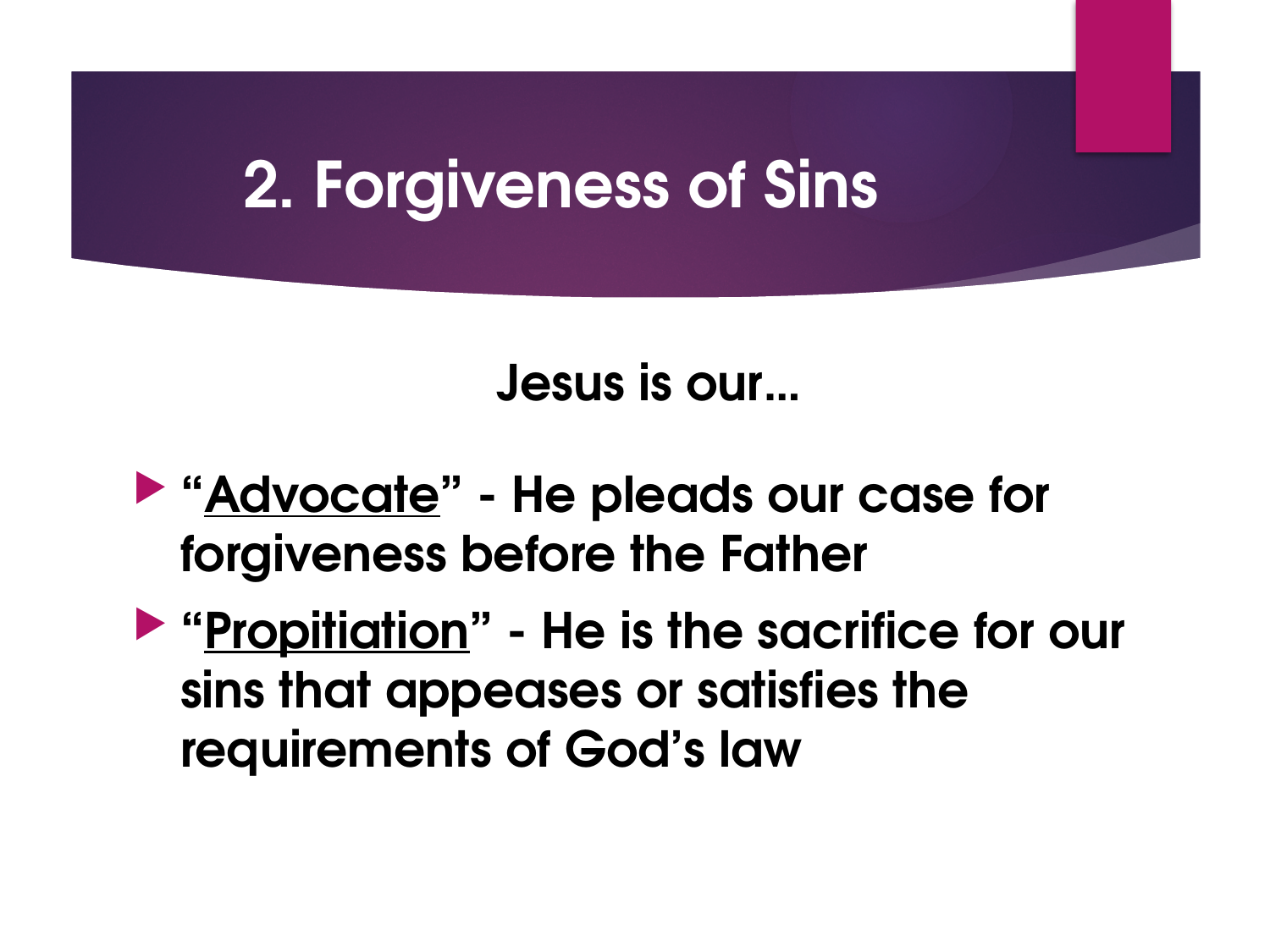

# 2. Forgiveness of Sins
Jesus is our…

“Advocate” - He pleads our case for forgiveness before the Father
“Propitiation” - He is the sacrifice for our sins that appeases or satisfies the requirements of God’s law